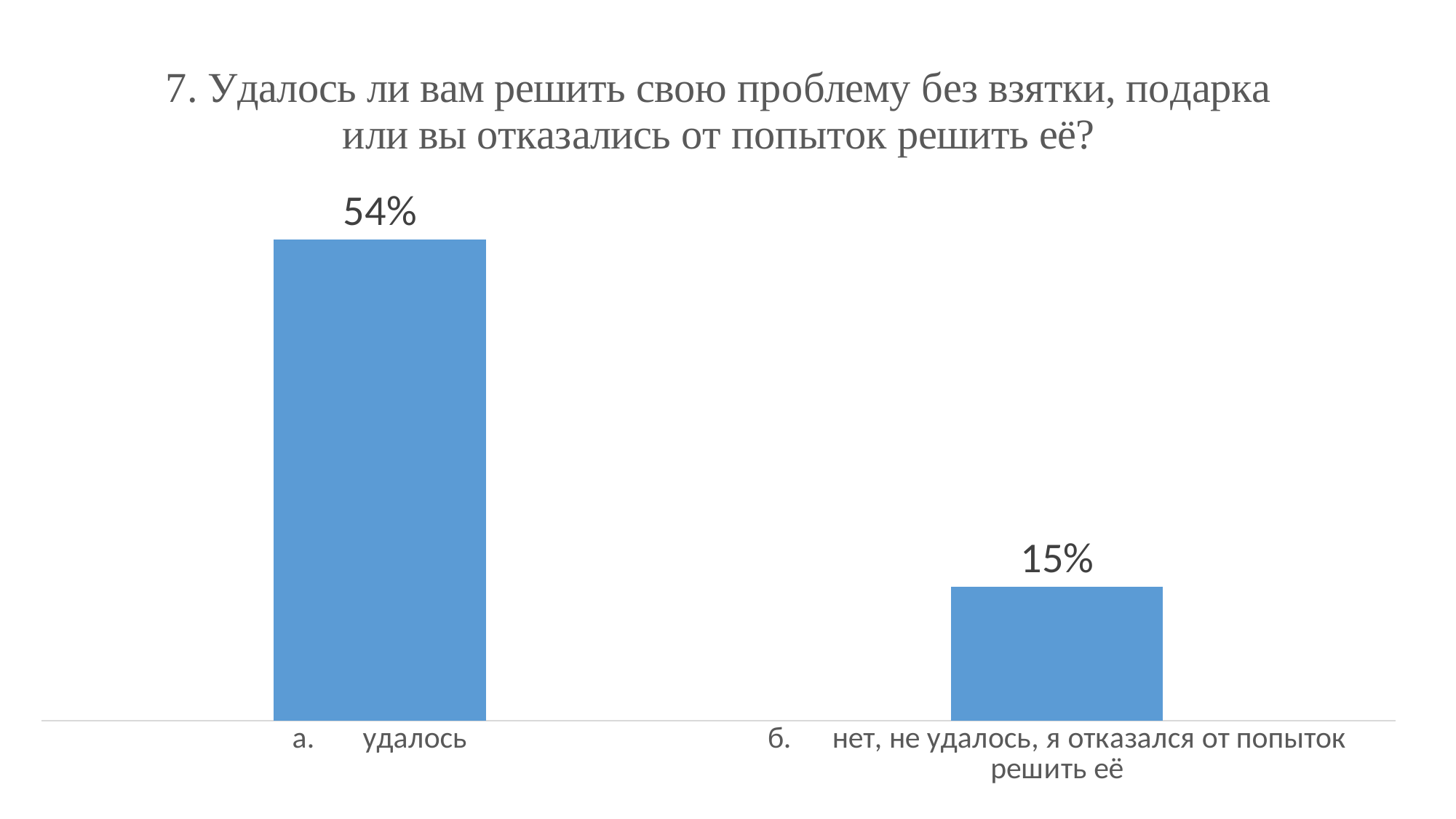

### Chart: 7. Удалось ли вам решить свою проблему без взятки, подарка или вы отказались от попыток решить её?

| Category |  |
|---|---|
| а.       удалось | 0.54 |
| б.      нет, не удалось, я отказался от попыток решить её | 0.15 |